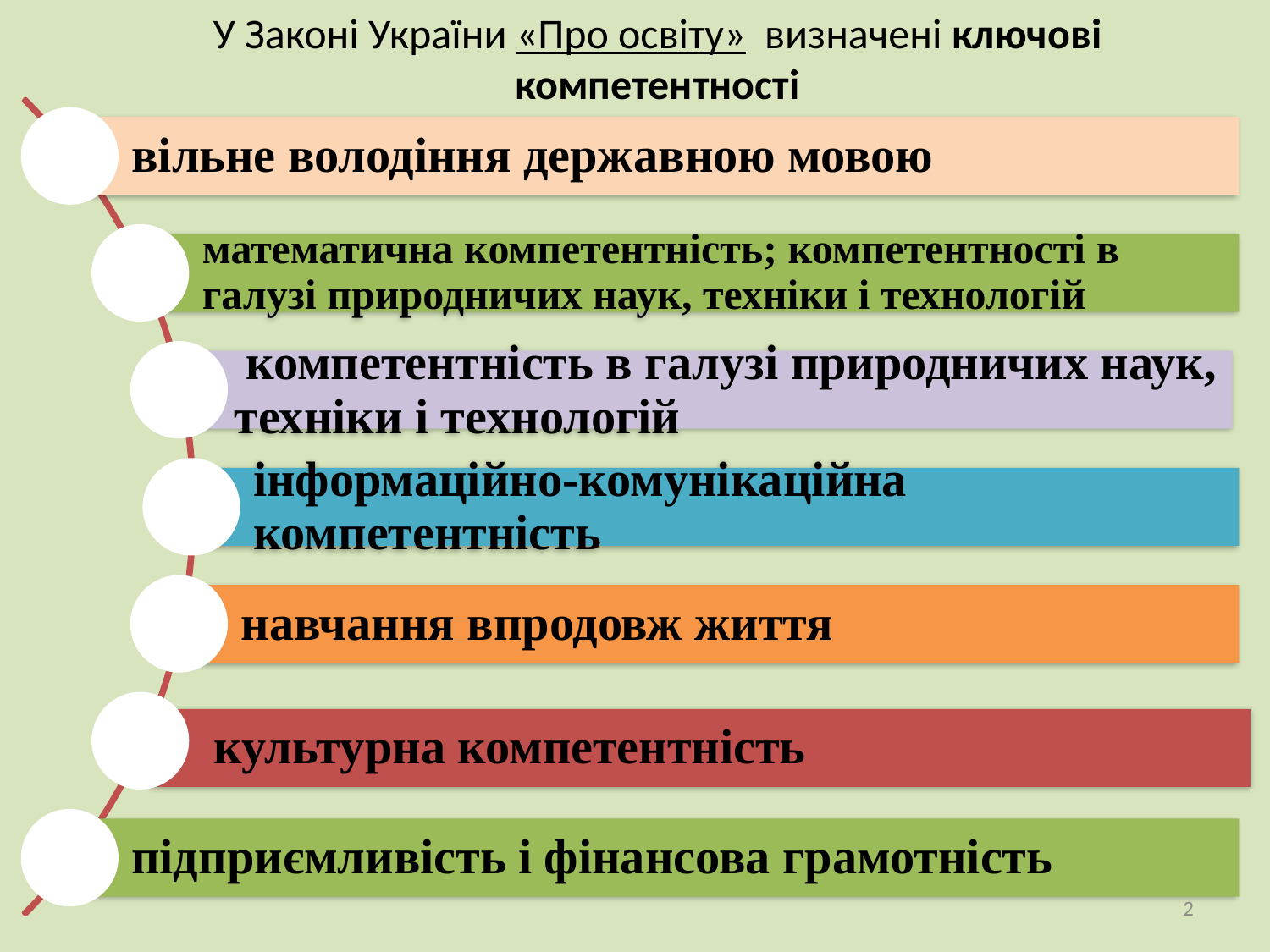

У Законі України «Про освіту»  визначені ключові компетентності
вільне володіння державною мовою
математична компетентність; компетентності в галузі природничих наук, техніки і технологій
 компетентність в галузі природничих наук, техніки і технологій
інформаційно-комунікаційна компетентність
навчання впродовж життя
культурна компетентність
підприємливість і фінансова грамотність

2